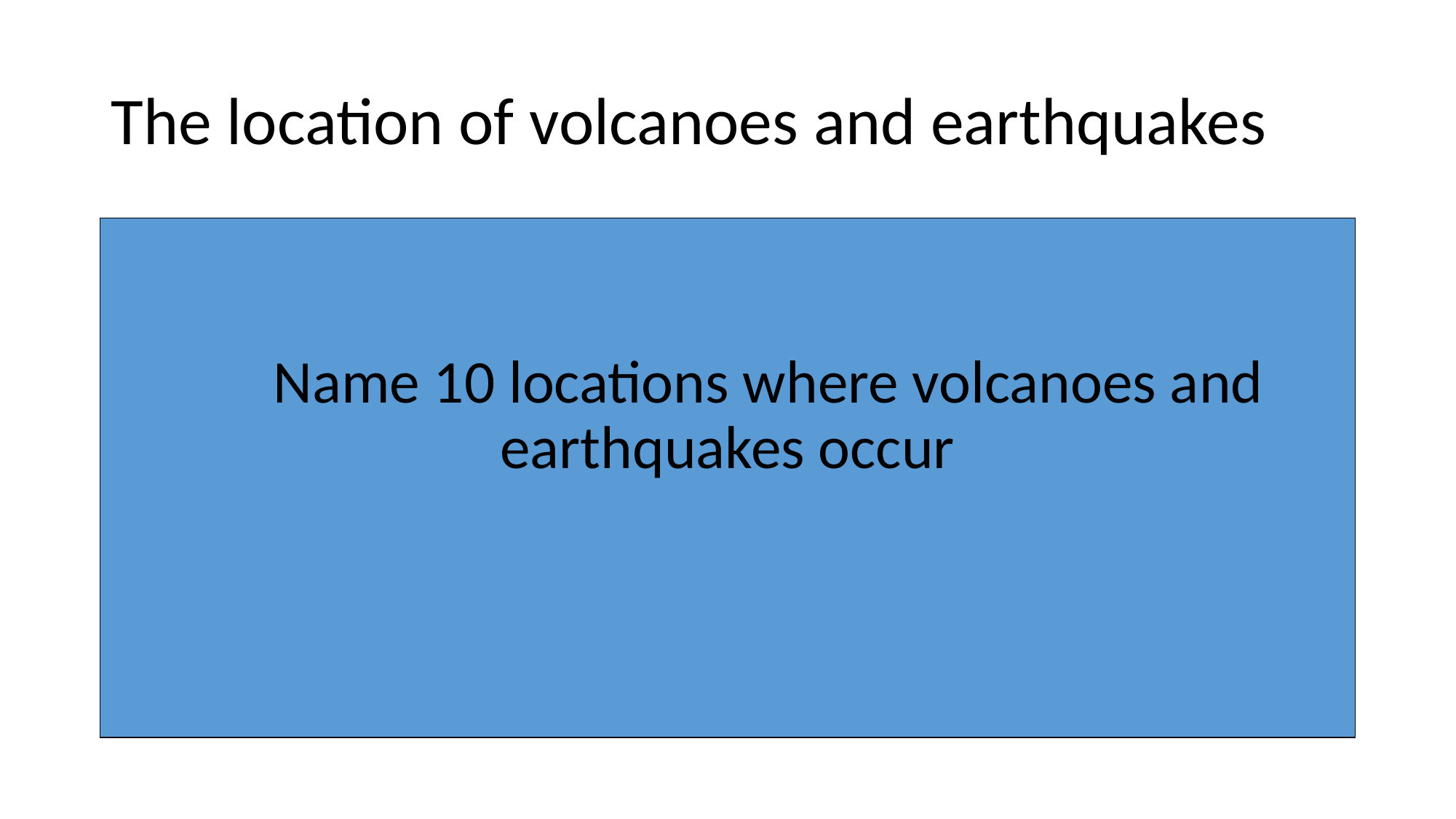

# The location of volcanoes and earthquakes

      Name 10 locations where volcanoes and earthquakes occur